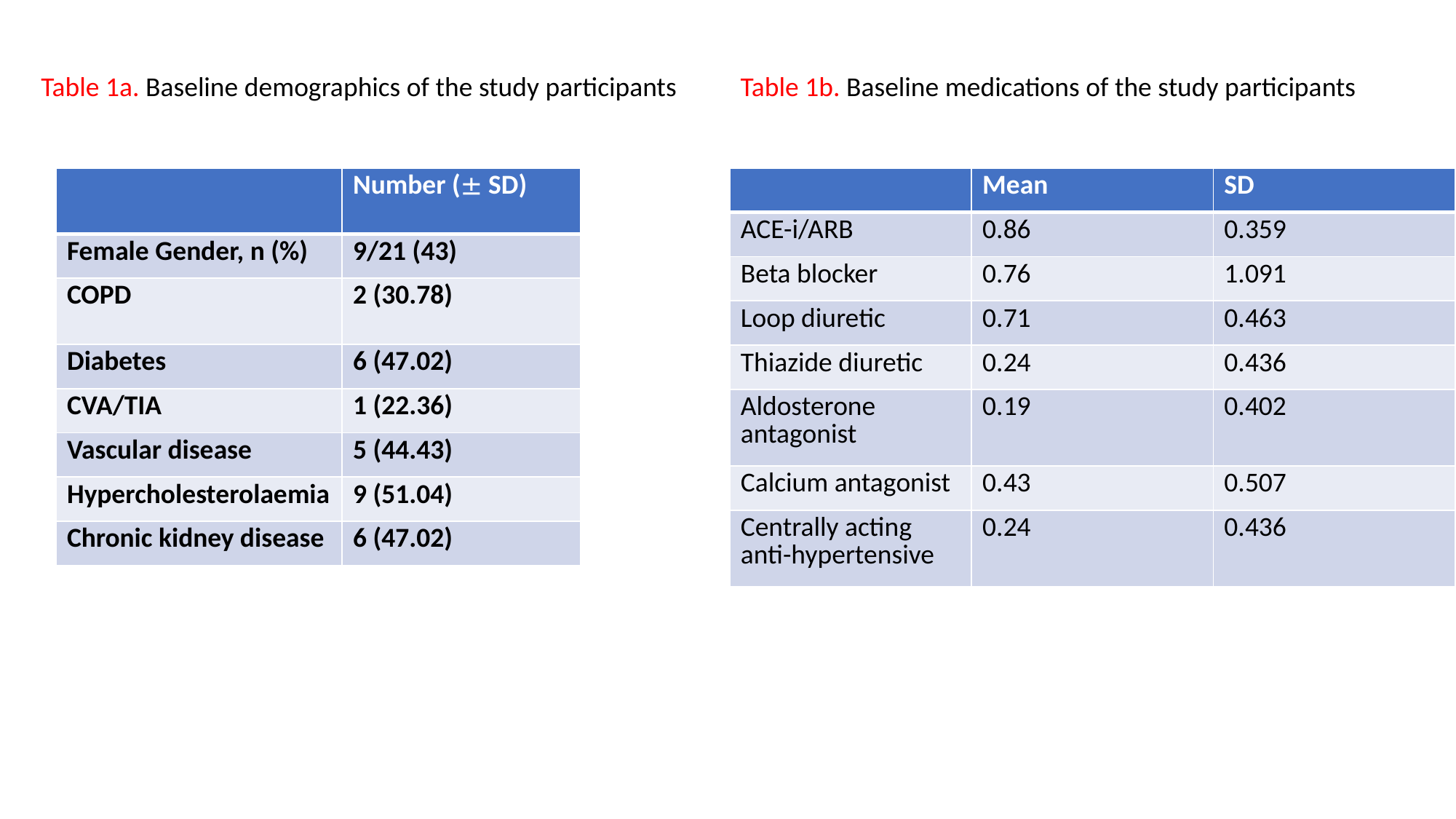

Table 1a. Baseline demographics of the study participants
Table 1b. Baseline medications of the study participants
|  | Number (± SD) |
| --- | --- |
| Female Gender, n (%) | 9/21 (43) |
| COPD | 2 (30.78) |
| Diabetes | 6 (47.02) |
| CVA/TIA | 1 (22.36) |
| Vascular disease | 5 (44.43) |
| Hypercholesterolaemia | 9 (51.04) |
| Chronic kidney disease | 6 (47.02) |
|  | Mean | SD |
| --- | --- | --- |
| ACE-i/ARB | 0.86 | 0.359 |
| Beta blocker | 0.76 | 1.091 |
| Loop diuretic | 0.71 | 0.463 |
| Thiazide diuretic | 0.24 | 0.436 |
| Aldosterone antagonist | 0.19 | 0.402 |
| Calcium antagonist | 0.43 | 0.507 |
| Centrally acting anti-hypertensive | 0.24 | 0.436 |